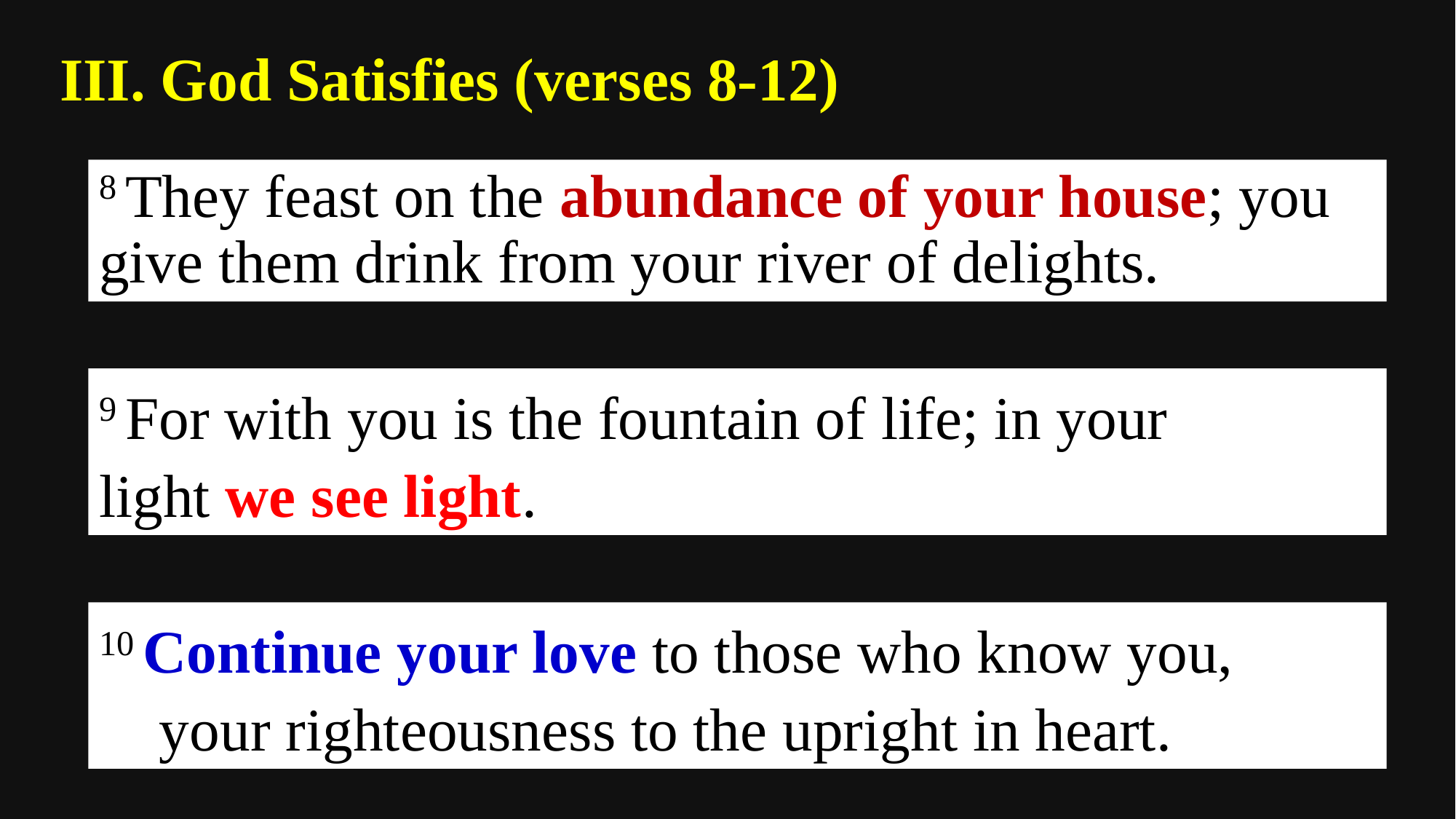

III. God Satisfies (verses 8-12)
8 They feast on the abundance of your house; you give them drink from your river of delights.
9 For with you is the fountain of life; in your light we see light.
10 Continue your love to those who know you,
    your righteousness to the upright in heart.